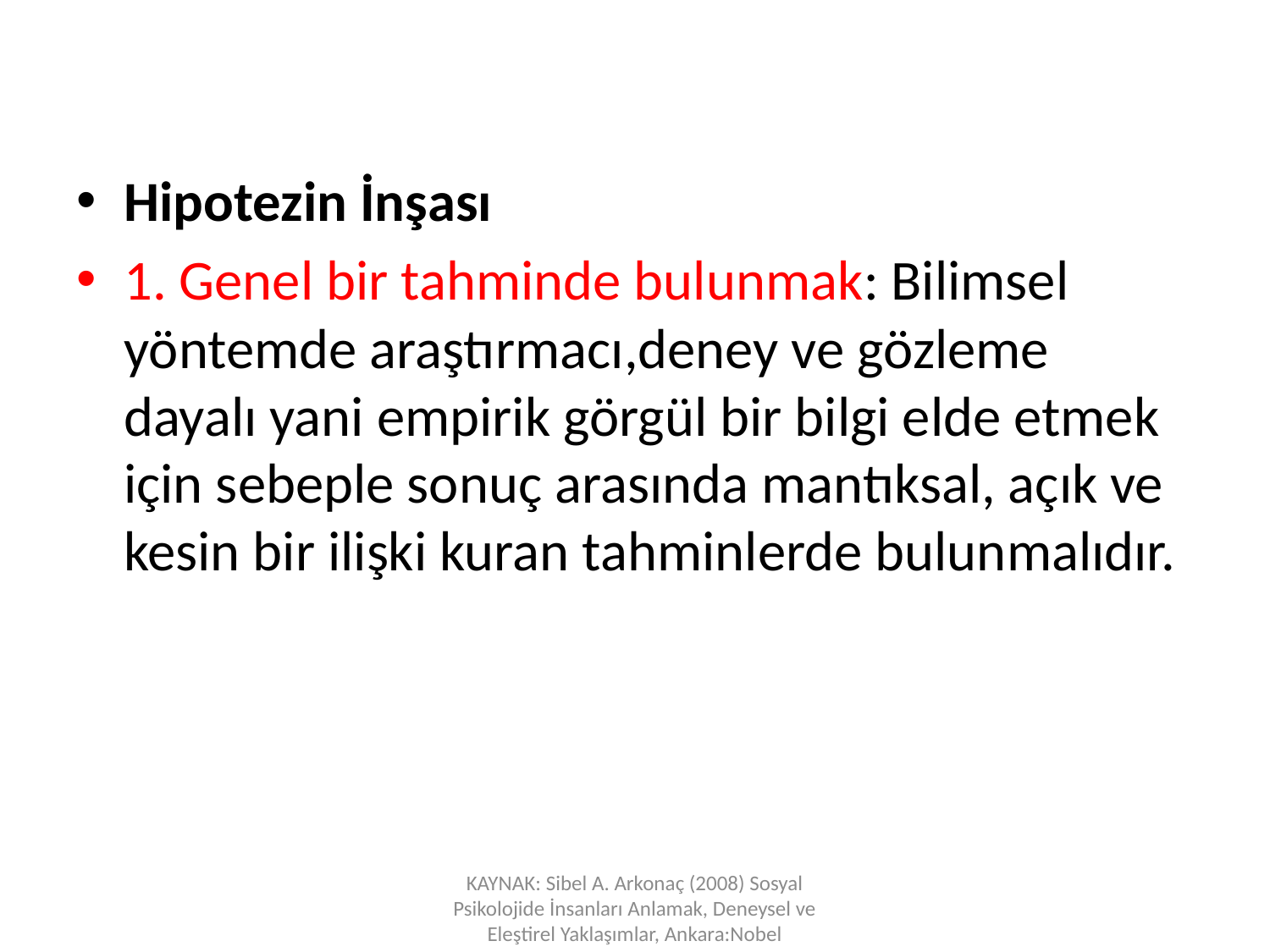

Hipotezin İnşası
1. Genel bir tahminde bulunmak: Bilimsel yöntemde araştırmacı,deney ve gözleme dayalı yani empirik görgül bir bilgi elde etmek için sebeple sonuç arasında mantıksal, açık ve kesin bir ilişki kuran tahminlerde bulunmalıdır.
KAYNAK: Sibel A. Arkonaç (2008) Sosyal Psikolojide İnsanları Anlamak, Deneysel ve Eleştirel Yaklaşımlar, Ankara:Nobel